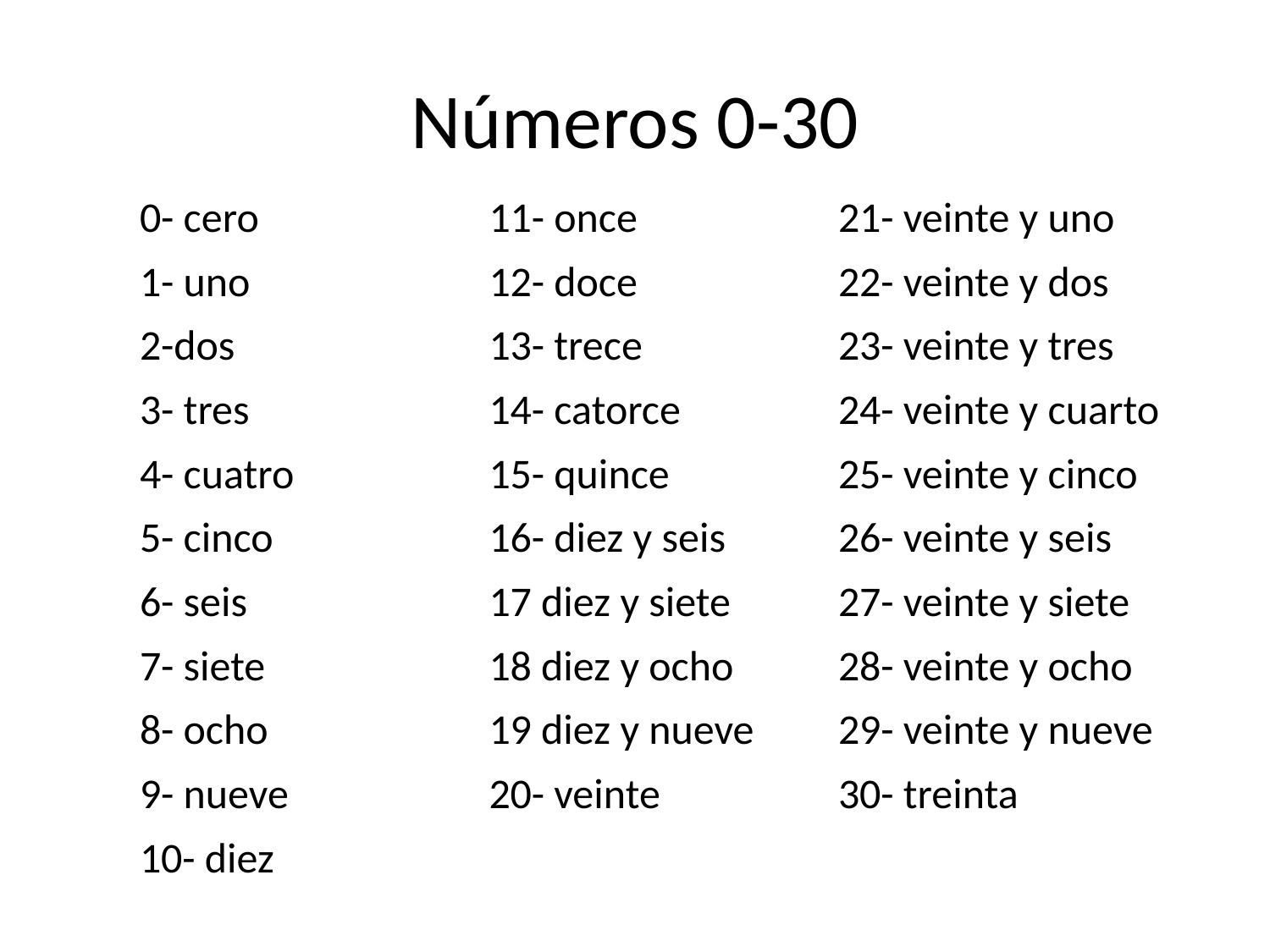

# Números 0-30
| 0- cero | 11- once | 21- veinte y uno |
| --- | --- | --- |
| 1- uno | 12- doce | 22- veinte y dos |
| 2-dos | 13- trece | 23- veinte y tres |
| 3- tres | 14- catorce | 24- veinte y cuarto |
| 4- cuatro | 15- quince | 25- veinte y cinco |
| 5- cinco | 16- diez y seis | 26- veinte y seis |
| 6- seis | 17 diez y siete | 27- veinte y siete |
| 7- siete | 18 diez y ocho | 28- veinte y ocho |
| 8- ocho | 19 diez y nueve | 29- veinte y nueve |
| 9- nueve | 20- veinte | 30- treinta |
| 10- diez |  |  |